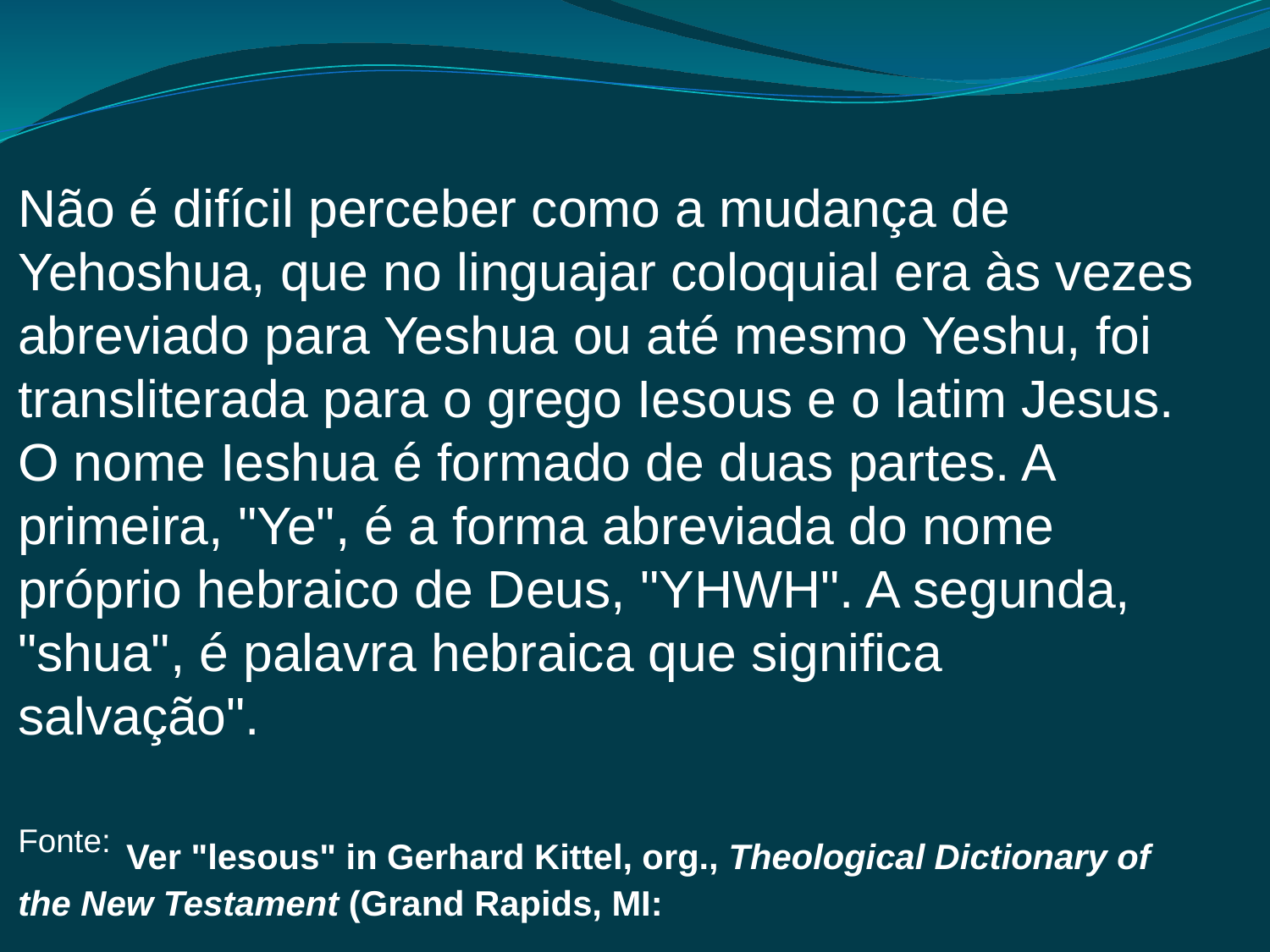

Não é difícil perceber como a mudança de Yehoshua, que no linguajar coloquial era às vezes abreviado para Yeshua ou até mesmo Yeshu, foi transliterada para o grego Iesous e o latim Jesus.
O nome Ieshua é formado de duas partes. A primeira, "Ye", é a forma abreviada do nome próprio hebraico de Deus, "YHWH". A segunda, "shua", é palavra hebraica que significa salvação".

Fonte: Ver "lesous" in Gerhard Kittel, org., Theological Dictionary of the New Testament (Grand Rapids, MI: